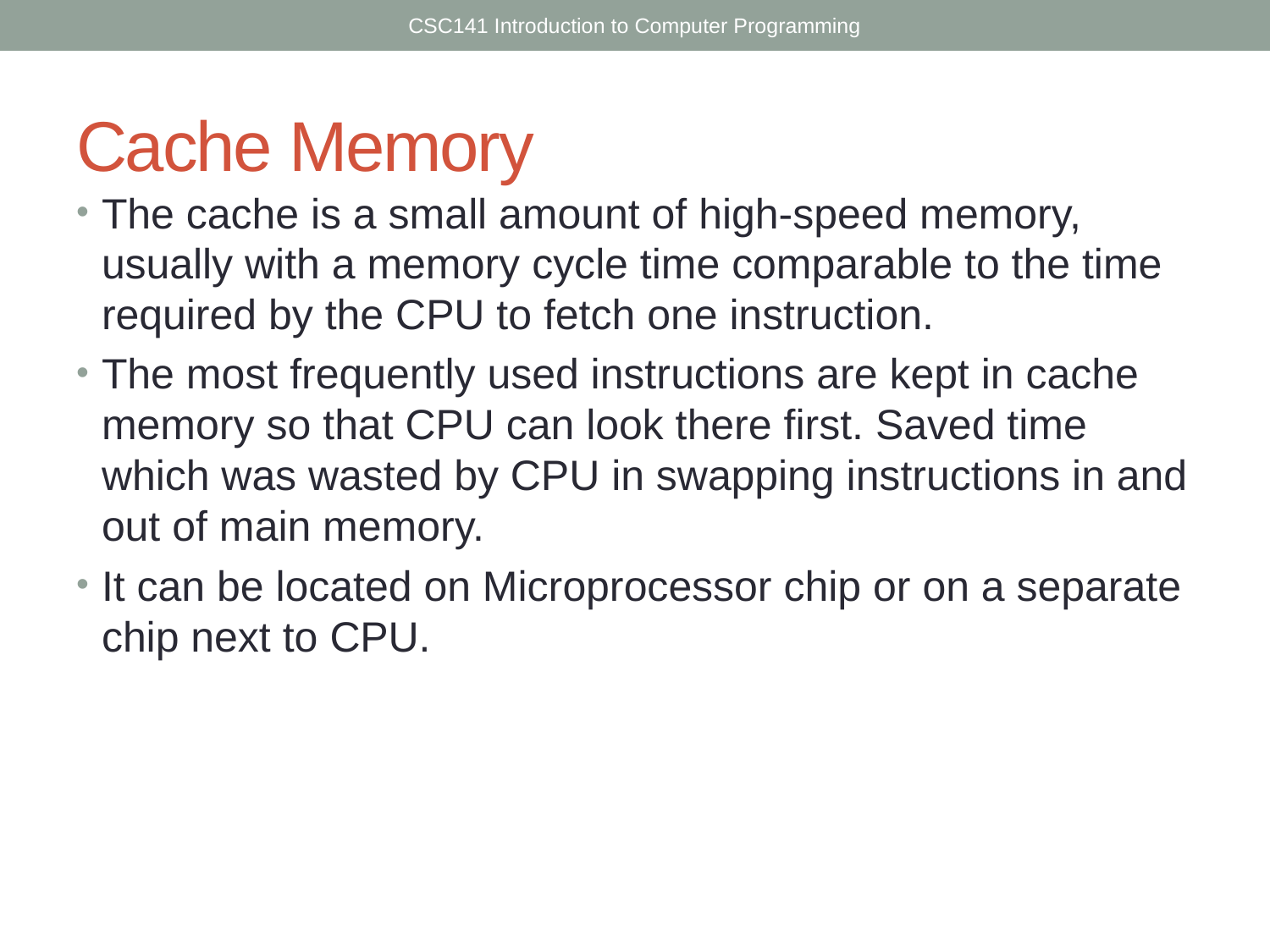

CSC141 Introduction to Computer Programming
# Cache Memory
The cache is a small amount of high-speed memory, usually with a memory cycle time comparable to the time required by the CPU to fetch one instruction.
The most frequently used instructions are kept in cache memory so that CPU can look there first. Saved time which was wasted by CPU in swapping instructions in and out of main memory.
It can be located on Microprocessor chip or on a separate chip next to CPU.